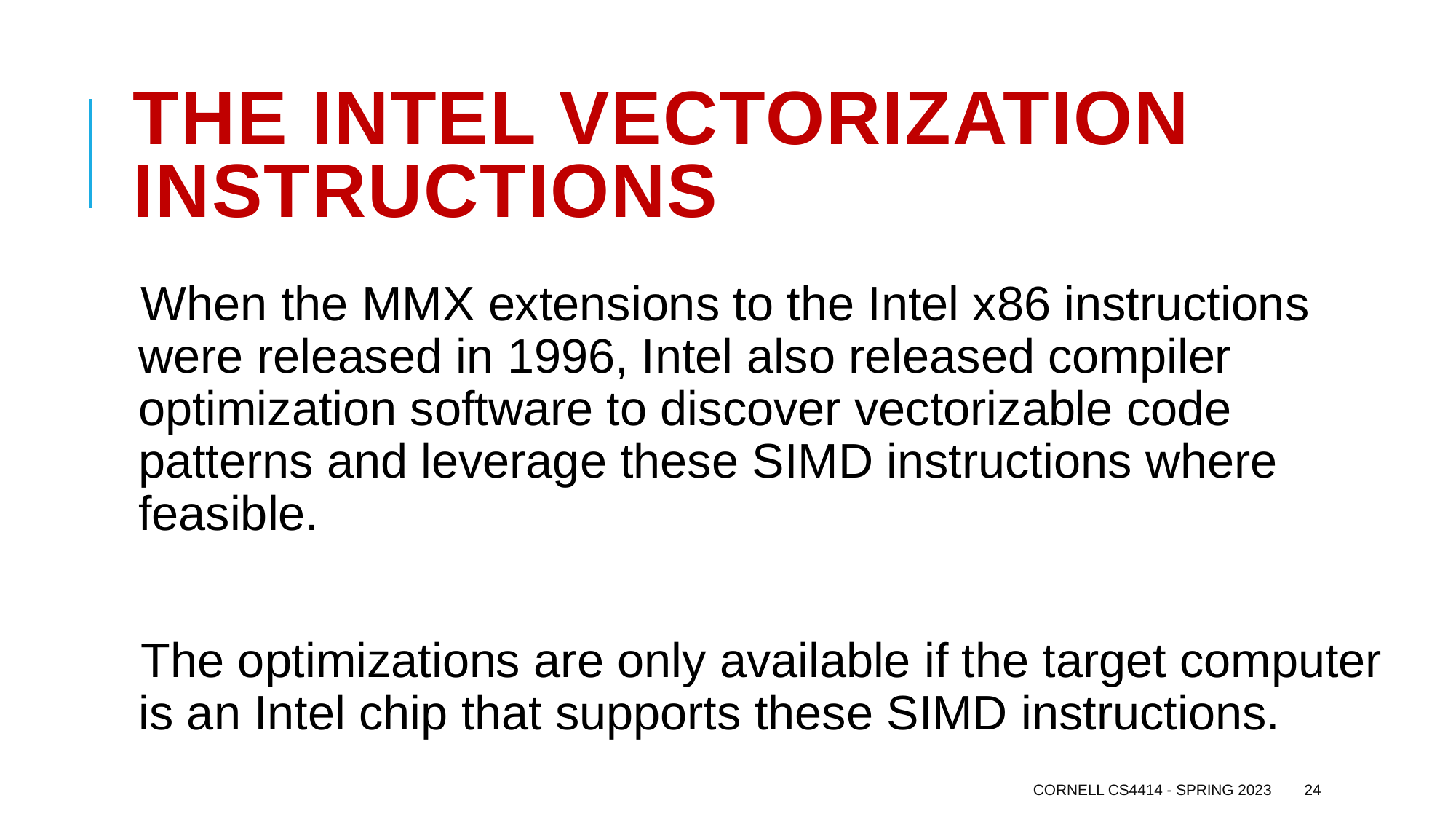

# The Intel Vectorization Instructions
When the MMX extensions to the Intel x86 instructions were released in 1996, Intel also released compiler optimization software to discover vectorizable code patterns and leverage these SIMD instructions where feasible.

The optimizations are only available if the target computer is an Intel chip that supports these SIMD instructions.
Cornell CS4414 - Spring 2023
24